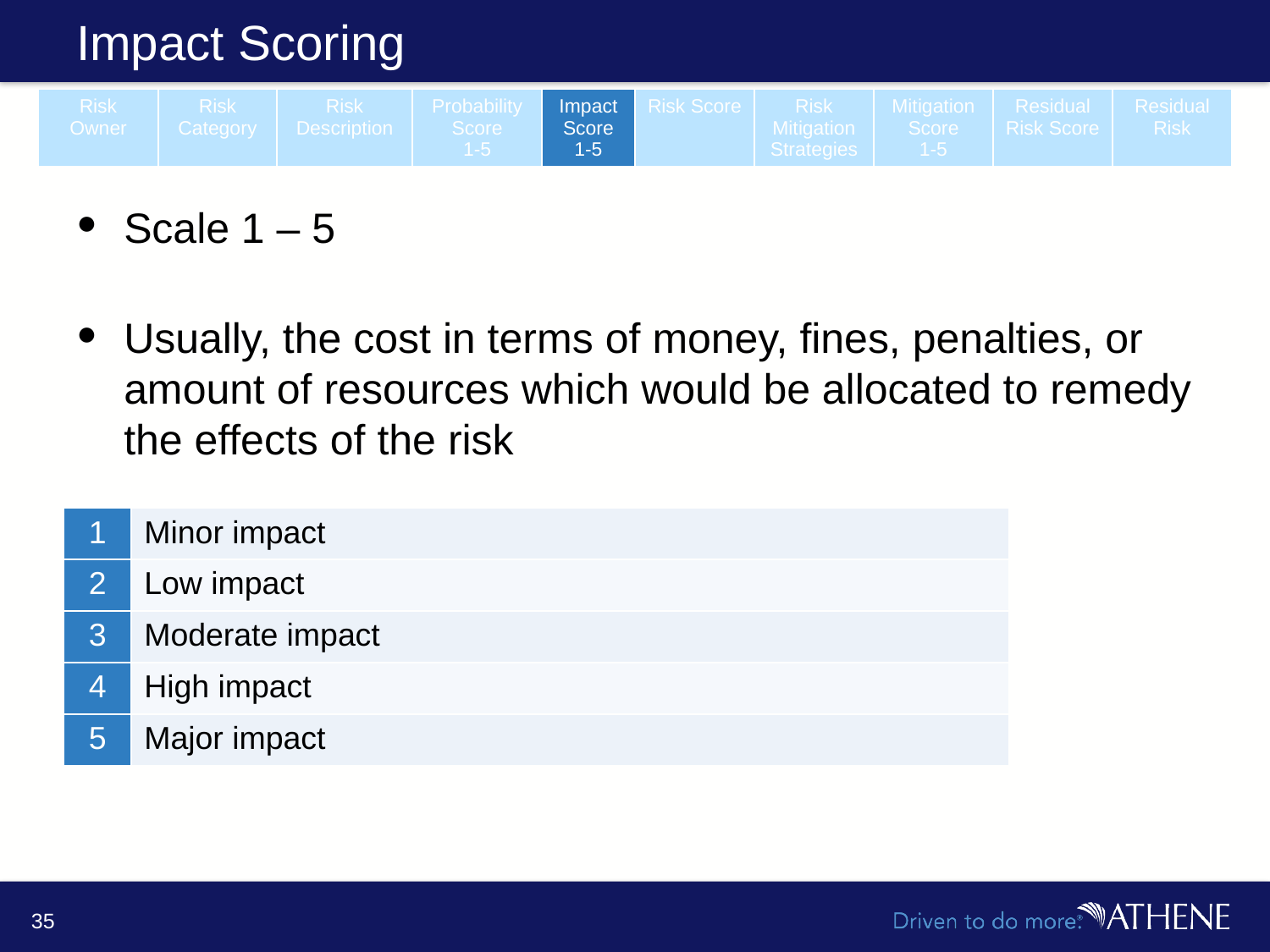

# Impact Scoring
| Risk Owner | Risk Category | Risk Description | Probability Score 1-5 | Impact Score 1-5 | Risk Score | Risk Mitigation Strategies | Mitigation Score 1-5 | Residual Risk Score | Residual Risk |
| --- | --- | --- | --- | --- | --- | --- | --- | --- | --- |
Scale 1 – 5
Usually, the cost in terms of money, fines, penalties, or amount of resources which would be allocated to remedy the effects of the risk

| 1 | Minor impact |
| --- | --- |
| 2 | Low impact |
| 3 | Moderate impact |
| 4 | High impact |
| 5 | Major impact |
35